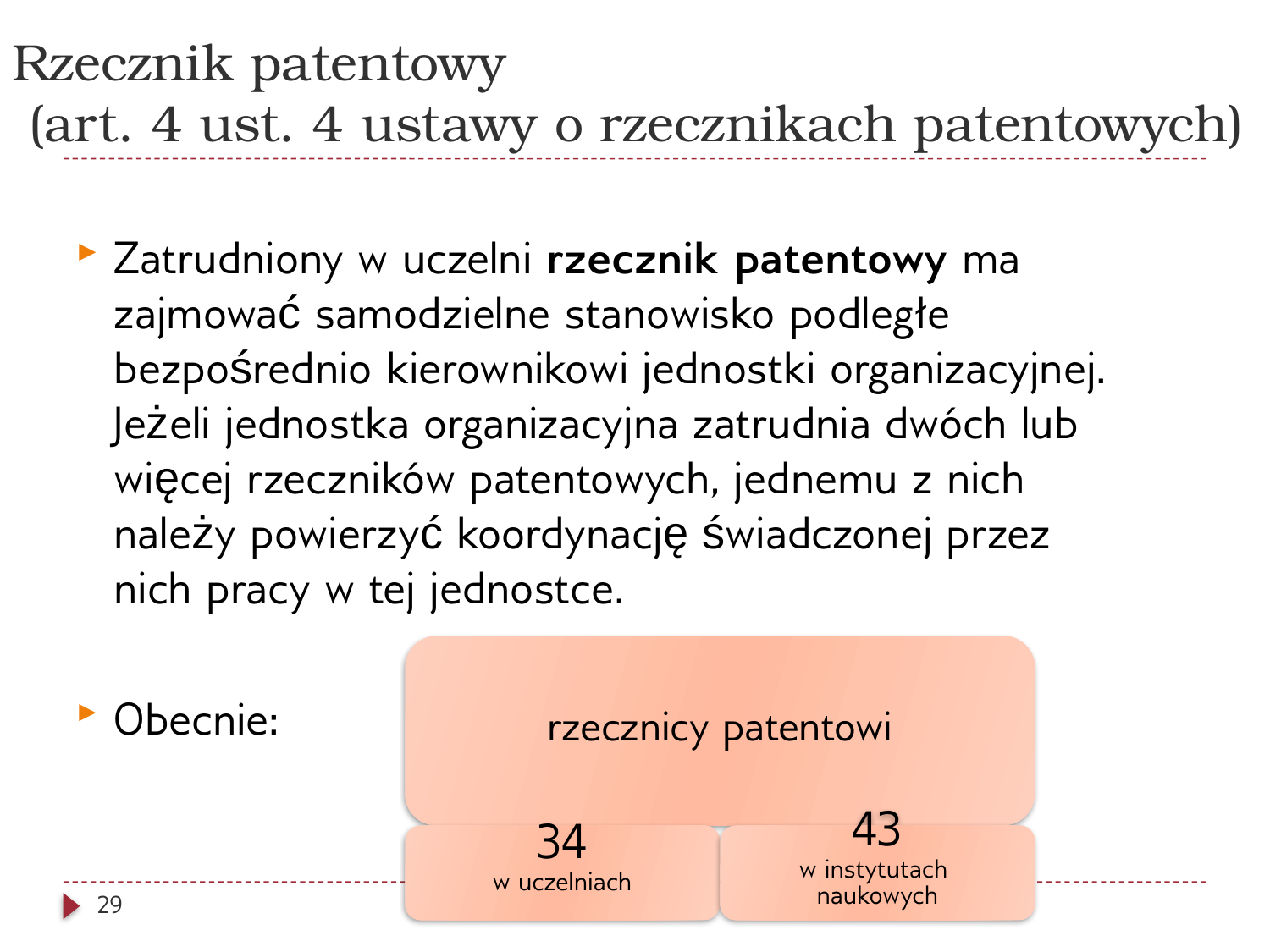

# Rzecznik patentowy (art. 4 ust. 4 ustawy o rzecznikach patentowych)
Zatrudniony w uczelni rzecznik patentowy ma zajmować samodzielne stanowisko podległe bezpośrednio kierownikowi jednostki organizacyjnej. Jeżeli jednostka organizacyjna zatrudnia dwóch lub więcej rzeczników patentowych, jednemu z nich należy powierzyć koordynację świadczonej przez nich pracy w tej jednostce.

Obecnie:
rzecznicy patentowi
43
w instytutach
naukowych
29